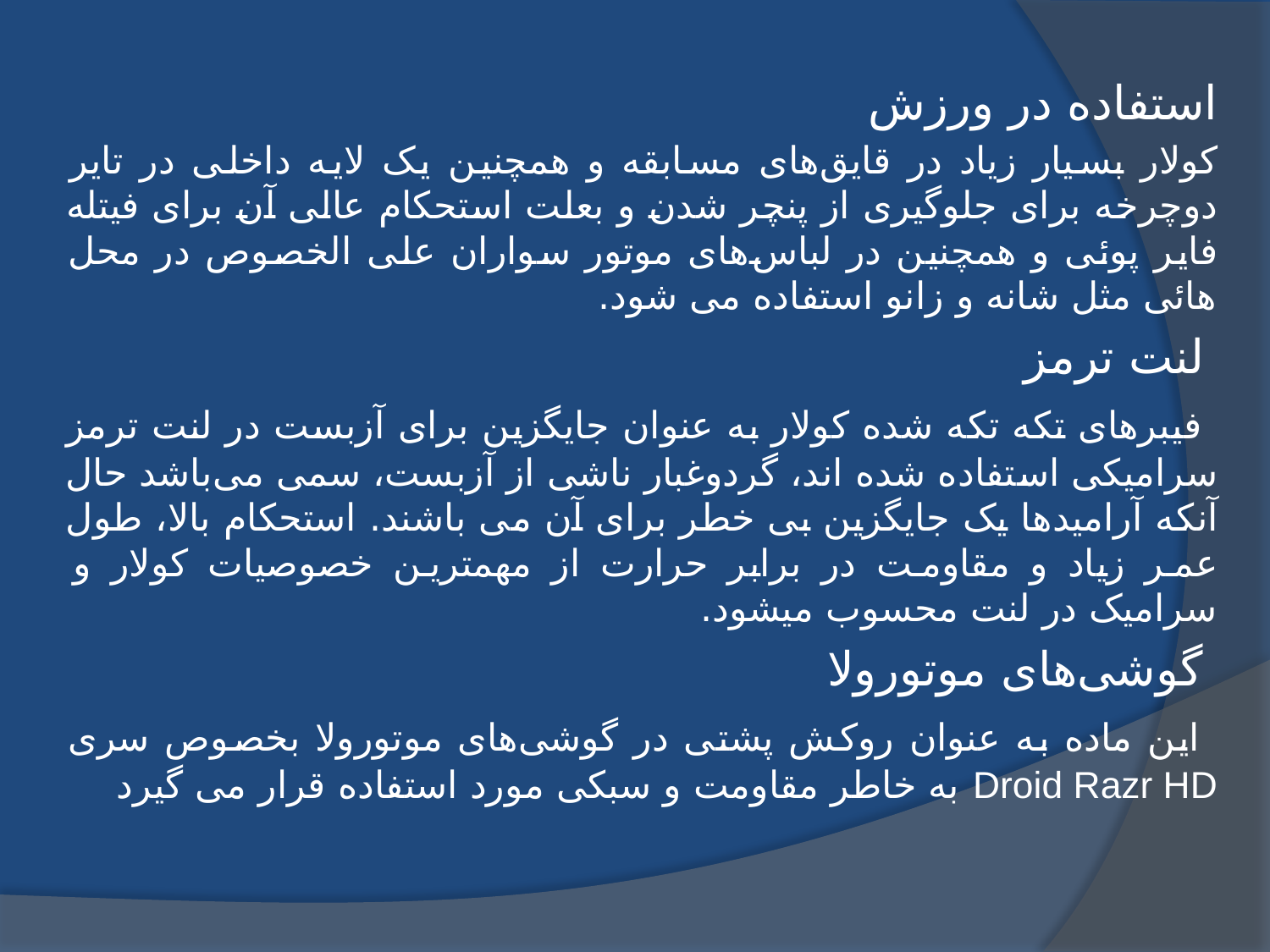

استفاده در ورزش
کولار بسیار زیاد در قایق‌های مسابقه و همچنین یک لایه داخلی در تایر دوچرخه برای جلوگیری از پنچر شدن و بعلت استحکام عالی آن برای فیتله فایر پوئی و همچنین در لباس‌های موتور سواران علی الخصوص در محل هائی مثل شانه و زانو استفاده می شود.
 لنت ترمز
 فیبرهای تکه تکه شده کولار به عنوان جایگزین برای آزبست در لنت ترمز سرامیکی استفاده شده اند، گردوغبار ناشی از آزبست، سمی می‌باشد حال آنکه آرامیدها یک جایگزین بی خطر برای آن می باشند. استحکام بالا، طول عمر زیاد و مقاومت در برابر حرارت از مهمترین خصوصیات کولار و سرامیک در لنت محسوب میشود.
 گوشی‌های موتورولا
 این ماده به عنوان روکش پشتی در گوشی‌های موتورولا بخصوص سری Droid Razr HD به خاطر مقاومت و سبکی مورد استفاده قرار می گیرد